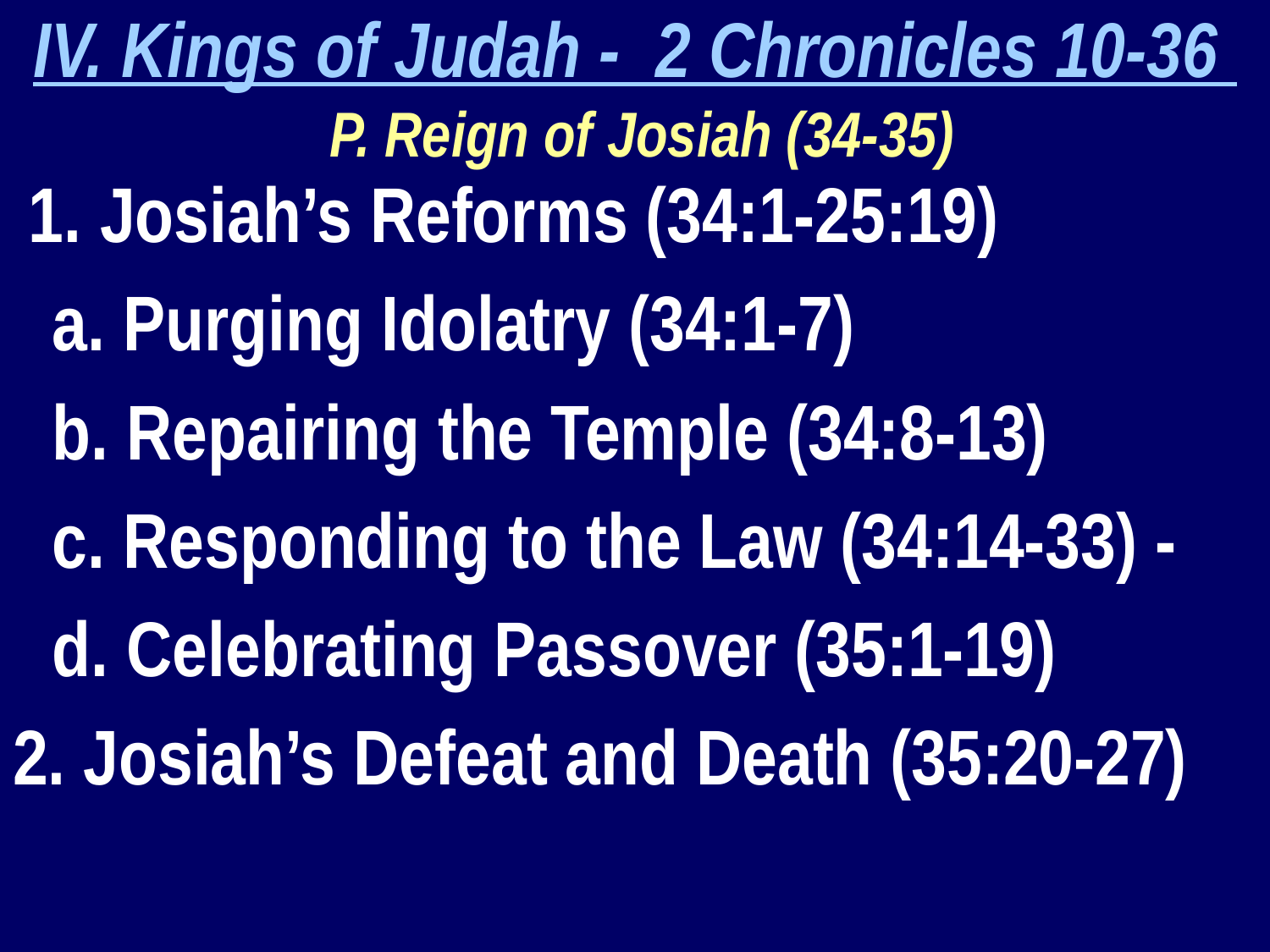

IV. Kings of Judah -  2 Chronicles 10-36
 P. Reign of Josiah (34-35)
Josiah’s Reforms (34:1-25:19)
 Purging Idolatry (34:1-7)
 Repairing the Temple (34:8-13)
 Responding to the Law (34:14-33) -
 Celebrating Passover (35:1-19)
2. Josiah’s Defeat and Death (35:20-27)